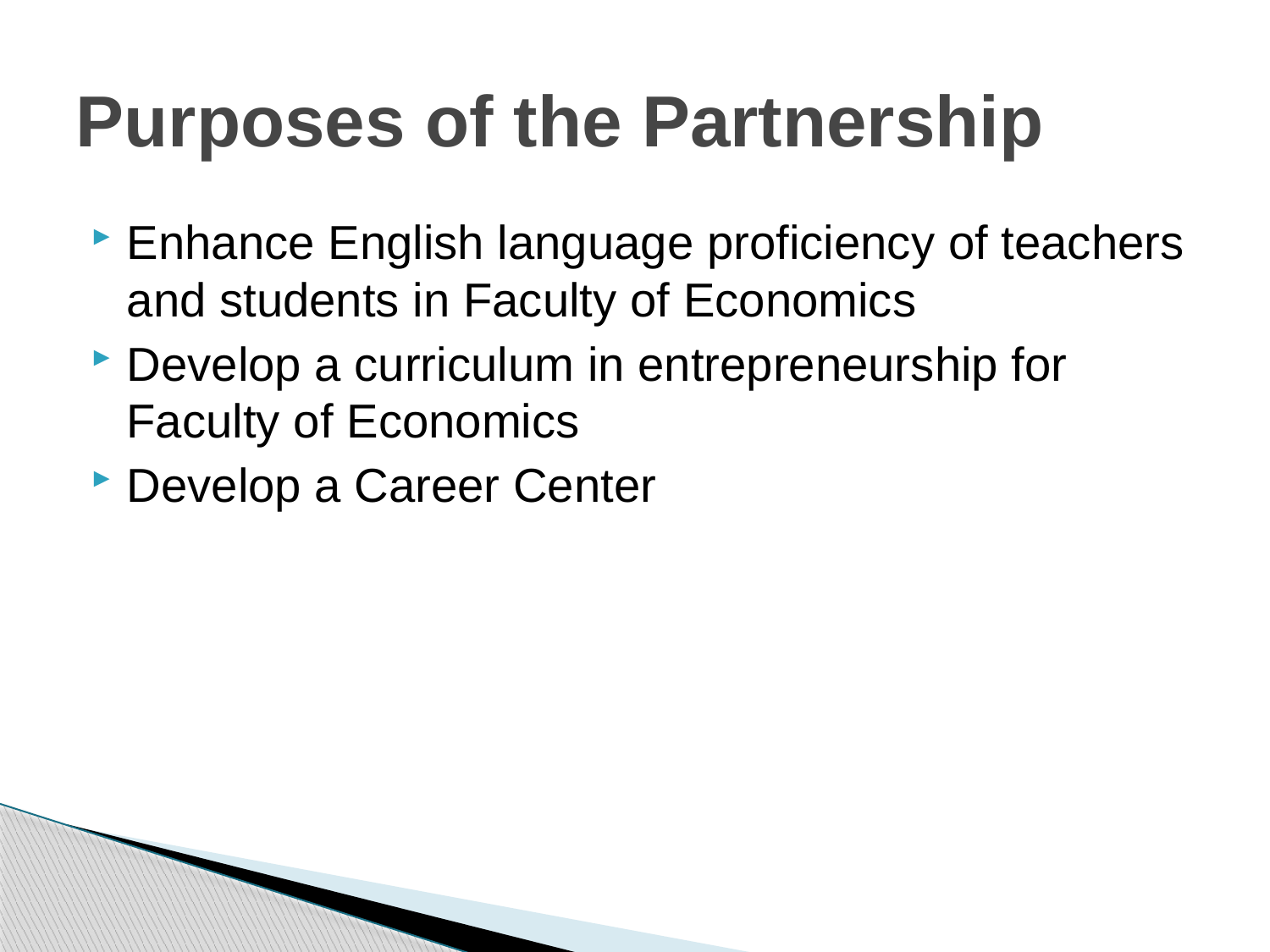

# Purposes of the Partnership
Enhance English language proficiency of teachers and students in Faculty of Economics
Develop a curriculum in entrepreneurship for Faculty of Economics
Develop a Career Center